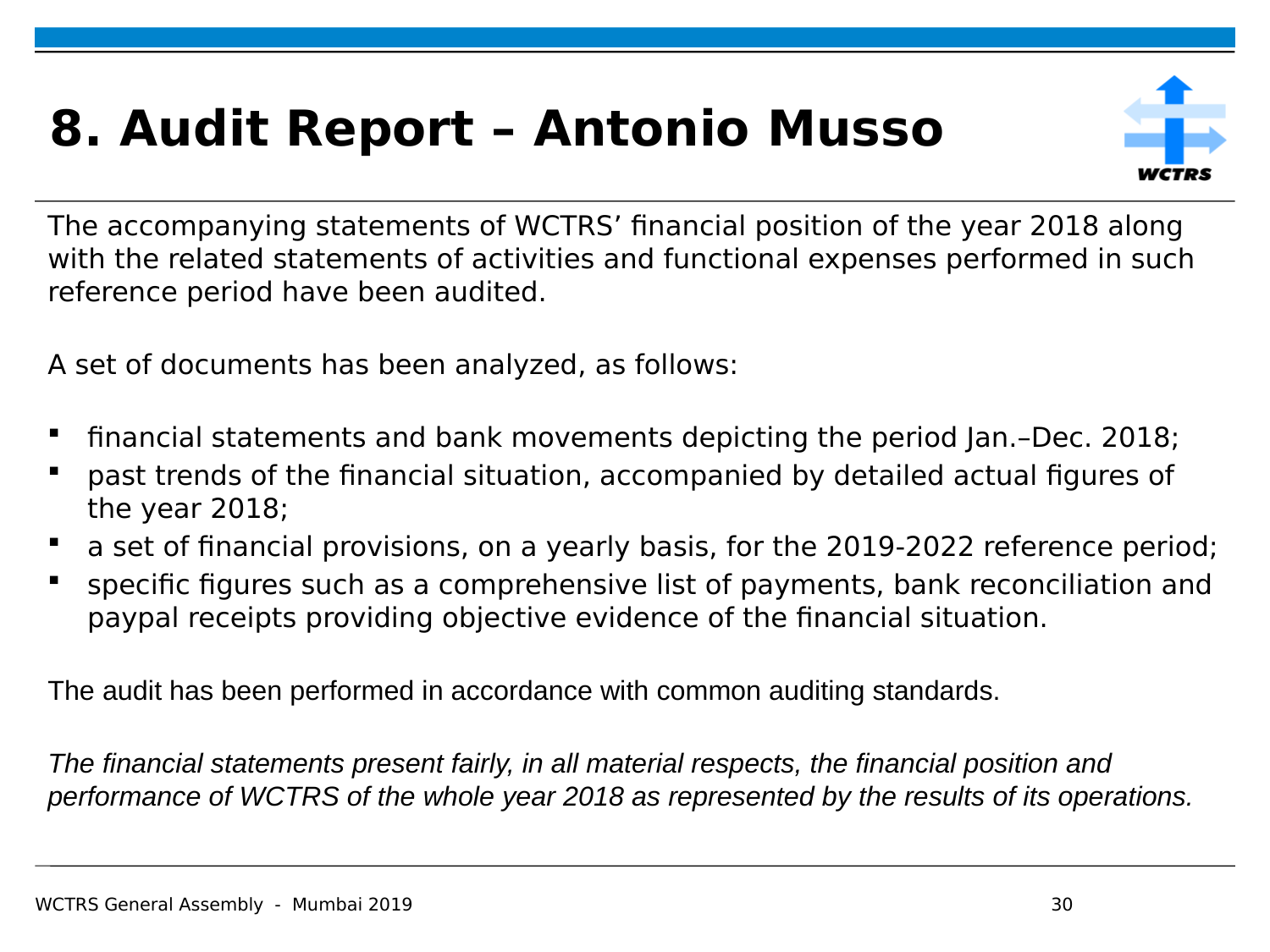

# 8. Audit Report – Antonio Musso
The accompanying statements of WCTRS’ financial position of the year 2018 along with the related statements of activities and functional expenses performed in such reference period have been audited.

A set of documents has been analyzed, as follows:

financial statements and bank movements depicting the period Jan.–Dec. 2018;
past trends of the financial situation, accompanied by detailed actual figures of the year 2018;
a set of financial provisions, on a yearly basis, for the 2019-2022 reference period;
specific figures such as a comprehensive list of payments, bank reconciliation and paypal receipts providing objective evidence of the financial situation.

The audit has been performed in accordance with common auditing standards.

The financial statements present fairly, in all material respects, the financial position and performance of WCTRS of the whole year 2018 as represented by the results of its operations.

WCTRS General Assembly  -  Mumbai 2019						30